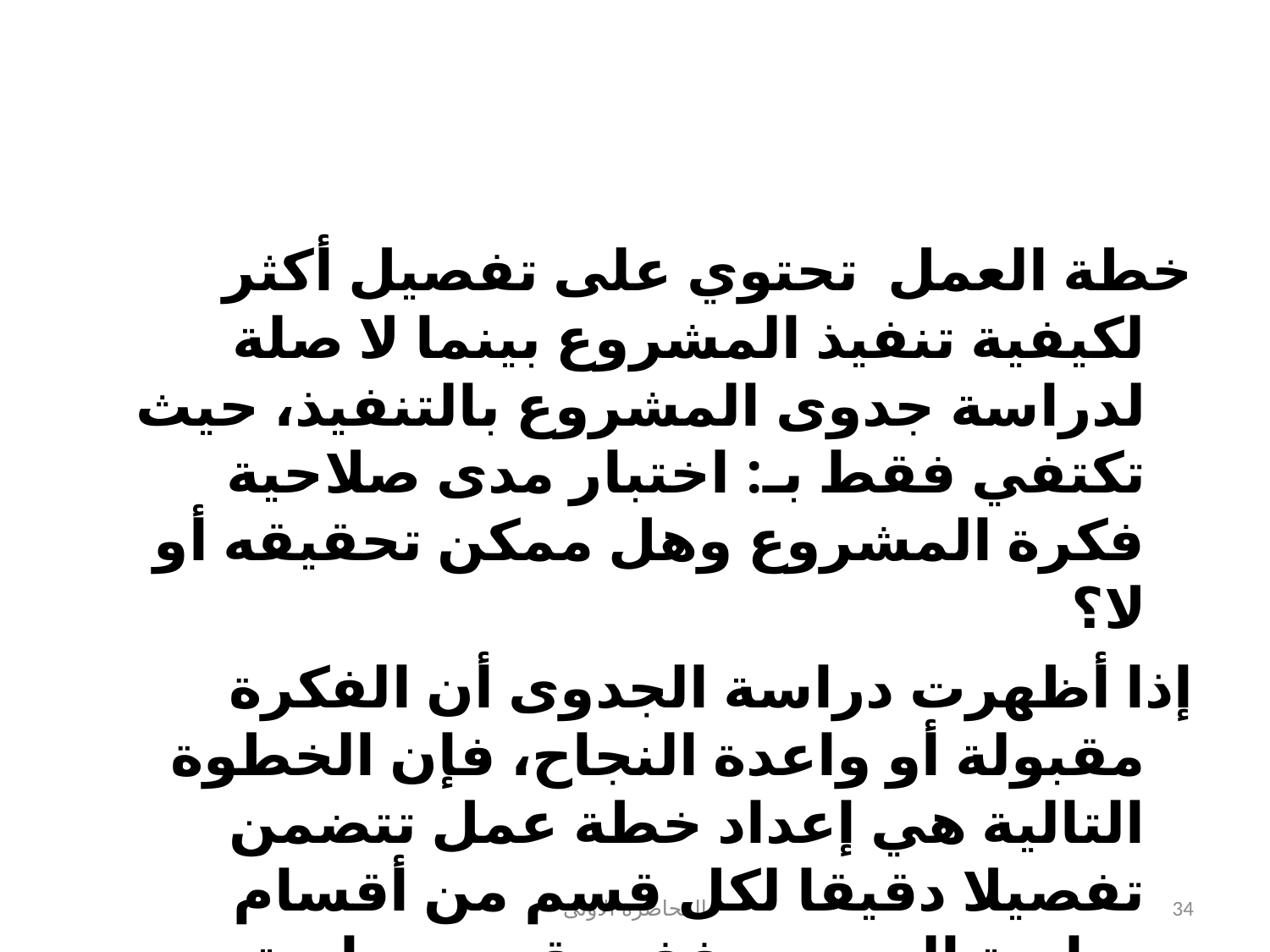

#
خطة العمل  تحتوي على تفصيل أكثر لكيفية تنفيذ المشروع بينما لا صلة لدراسة جدوى المشروع بالتنفيذ، حيث تكتفي فقط بـ: اختبار مدى صلاحية فكرة المشروع وهل ممكن تحقيقه أو لا؟
إذا أظهرت دراسة الجدوى أن الفكرة مقبولة أو واعدة النجاح، فإن الخطوة التالية هي إعداد خطة عمل تتضمن تفصيلا دقيقا لكل قسم من أقسام دراسة الجدوى، ففي قسم دراسة الجدوى التمويلية على سبيل المثال يتم إعداد تصور تفصيلي لمصادر التمويل المختلفة وسيناريوهات مختلفة لأربع أو خمس سنوات قادمة (مخطط تمويل).
المحاضرة الأولى
34